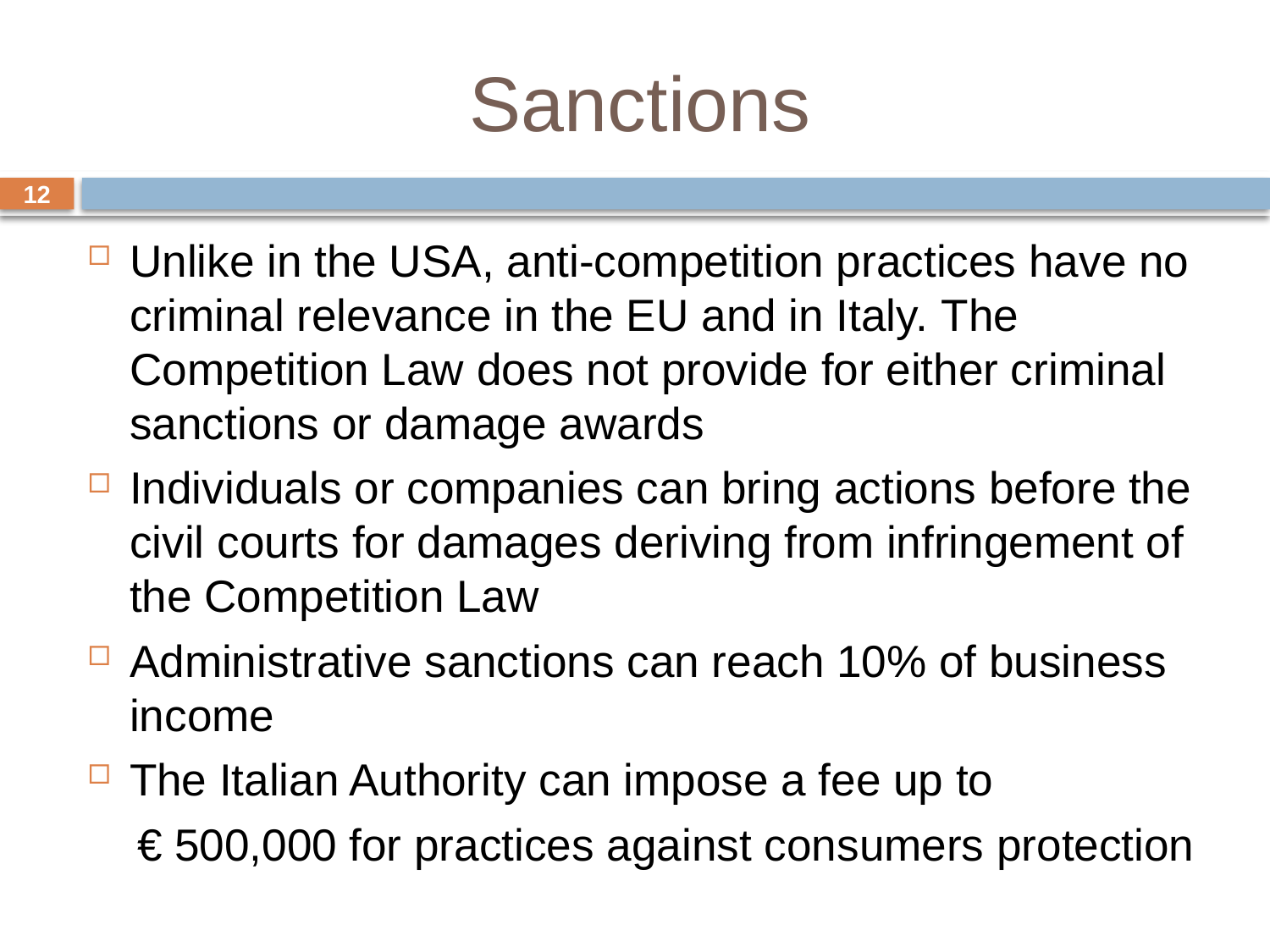

# Sanctions
12
Unlike in the USA, anti-competition practices have no criminal relevance in the EU and in Italy. The Competition Law does not provide for either criminal sanctions or damage awards
Individuals or companies can bring actions before the civil courts for damages deriving from infringement of the Competition Law
Administrative sanctions can reach 10% of business income
The Italian Authority can impose a fee up to
    € 500,000 for practices against consumers protection